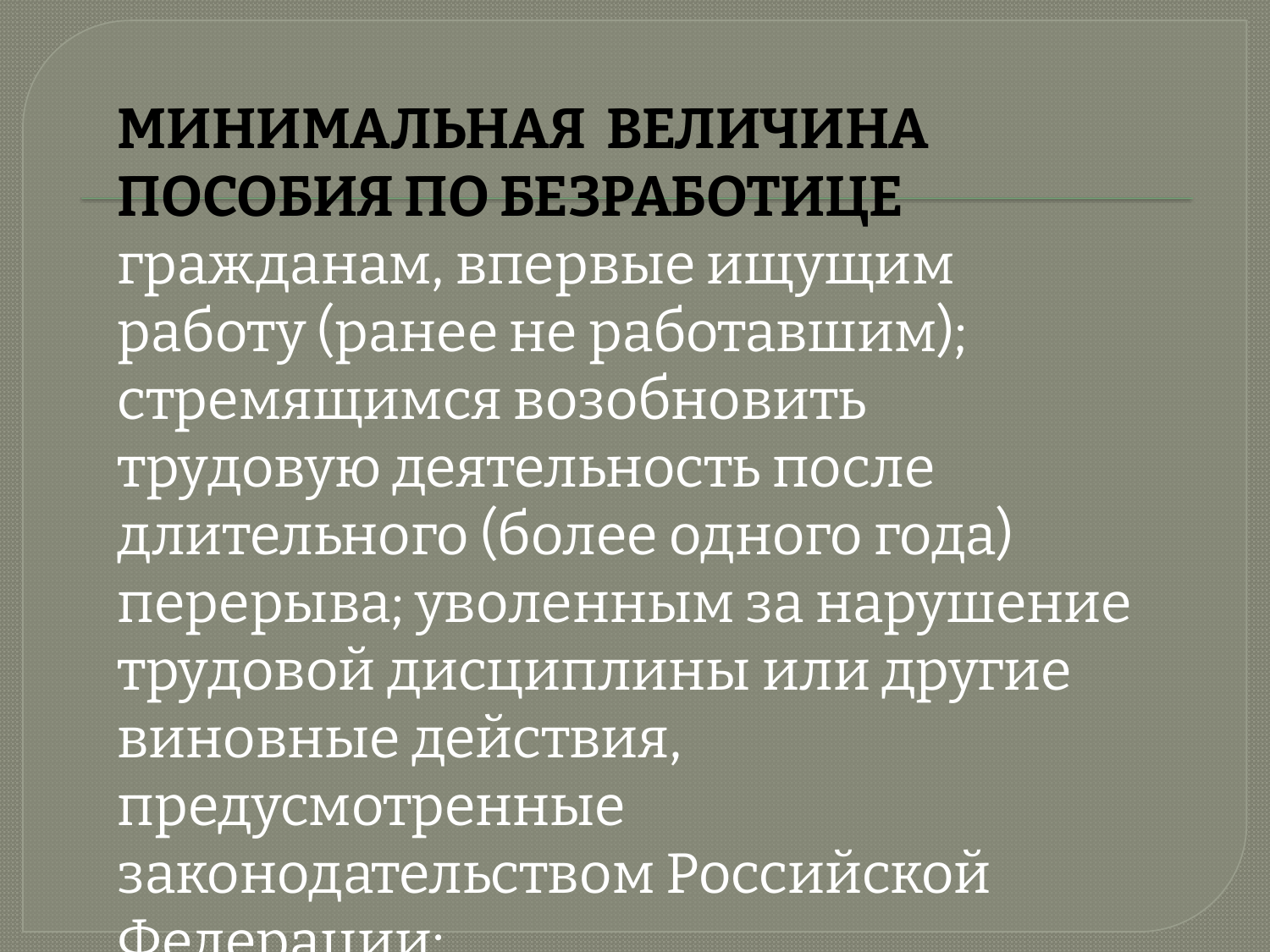

МИНИМАЛЬНАЯ  ВЕЛИЧИНА ПОСОБИЯ ПО БЕЗРАБОТИЦЕ гражданам, впервые ищущим работу (ранее не работавшим); стремящимся возобновить трудовую деятельность после длительного (более одного года) перерыва; уволенным за нарушение трудовой дисциплины или другие виновные действия, предусмотренные законодательством Российской Федерации;